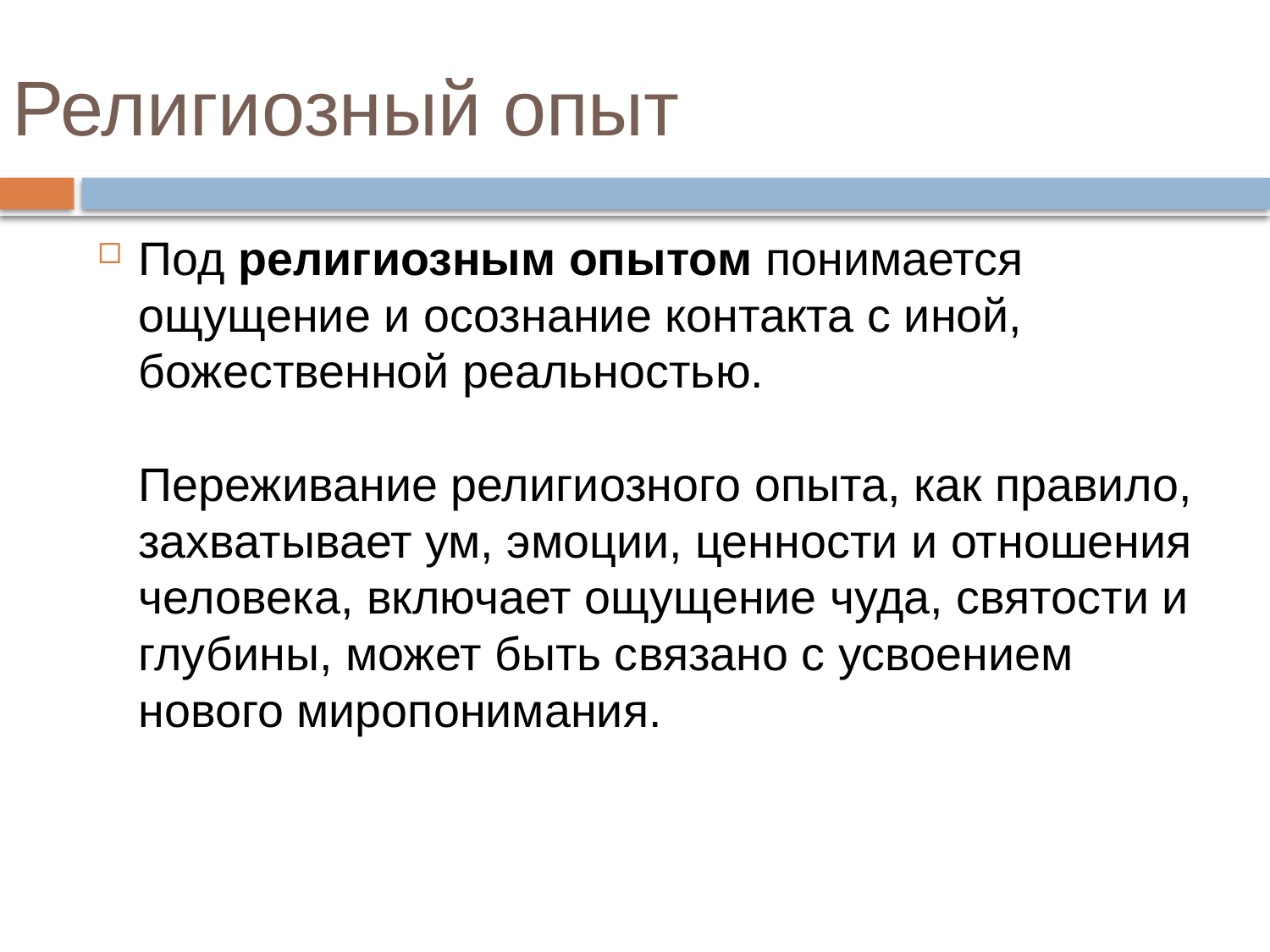

# Религиозный опыт
Под религиозным опытом понимается ощущение и осознание контакта с иной, божественной реальностью.
Переживание религиозного опыта, как правило, захватывает ум, эмоции, ценности и отношения человека, включает ощущение чуда, святости и глубины, может быть связано с усвоением нового миропонимания.